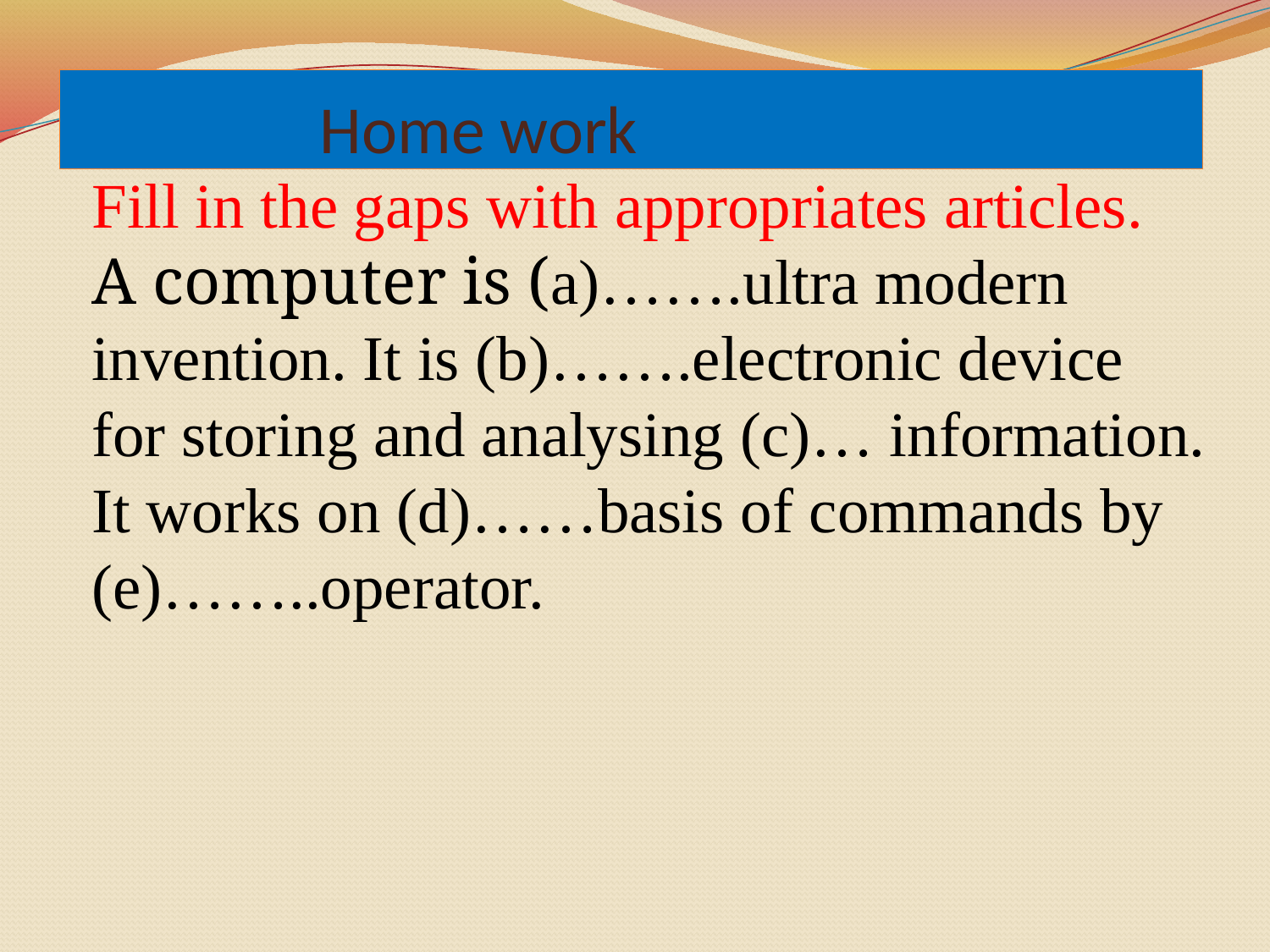

# Home work
Fill in the gaps with appropriates articles.
A computer is (a)…….ultra modern invention. It is (b)…….electronic device for storing and analysing (c)… information. It works on (d)……basis of commands by (e)……..operator.